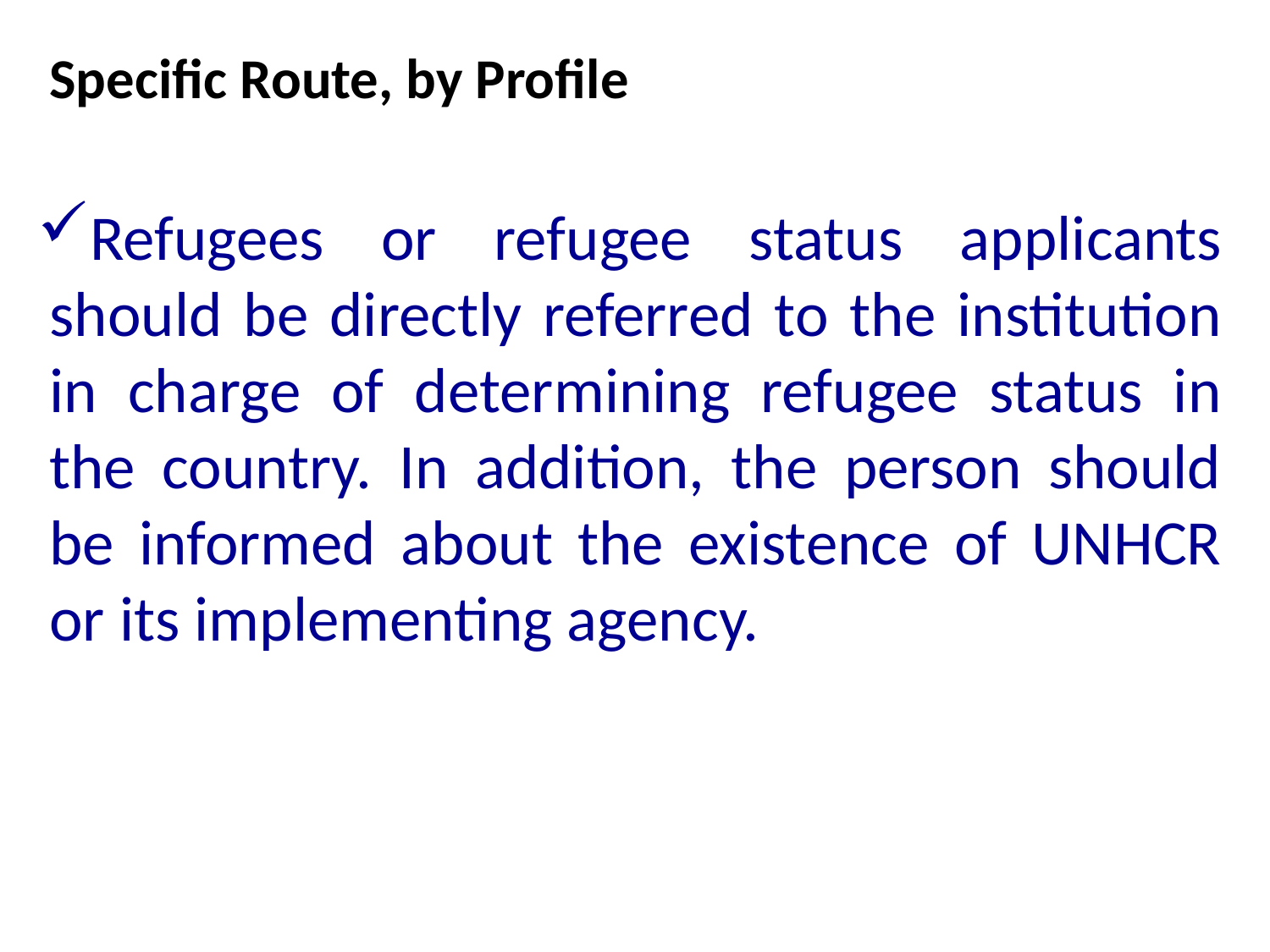

Specific Route, by Profile

Refugees or refugee status applicants should be directly referred to the institution in charge of determining refugee status in the country. In addition, the person should be informed about the existence of UNHCR or its implementing agency.